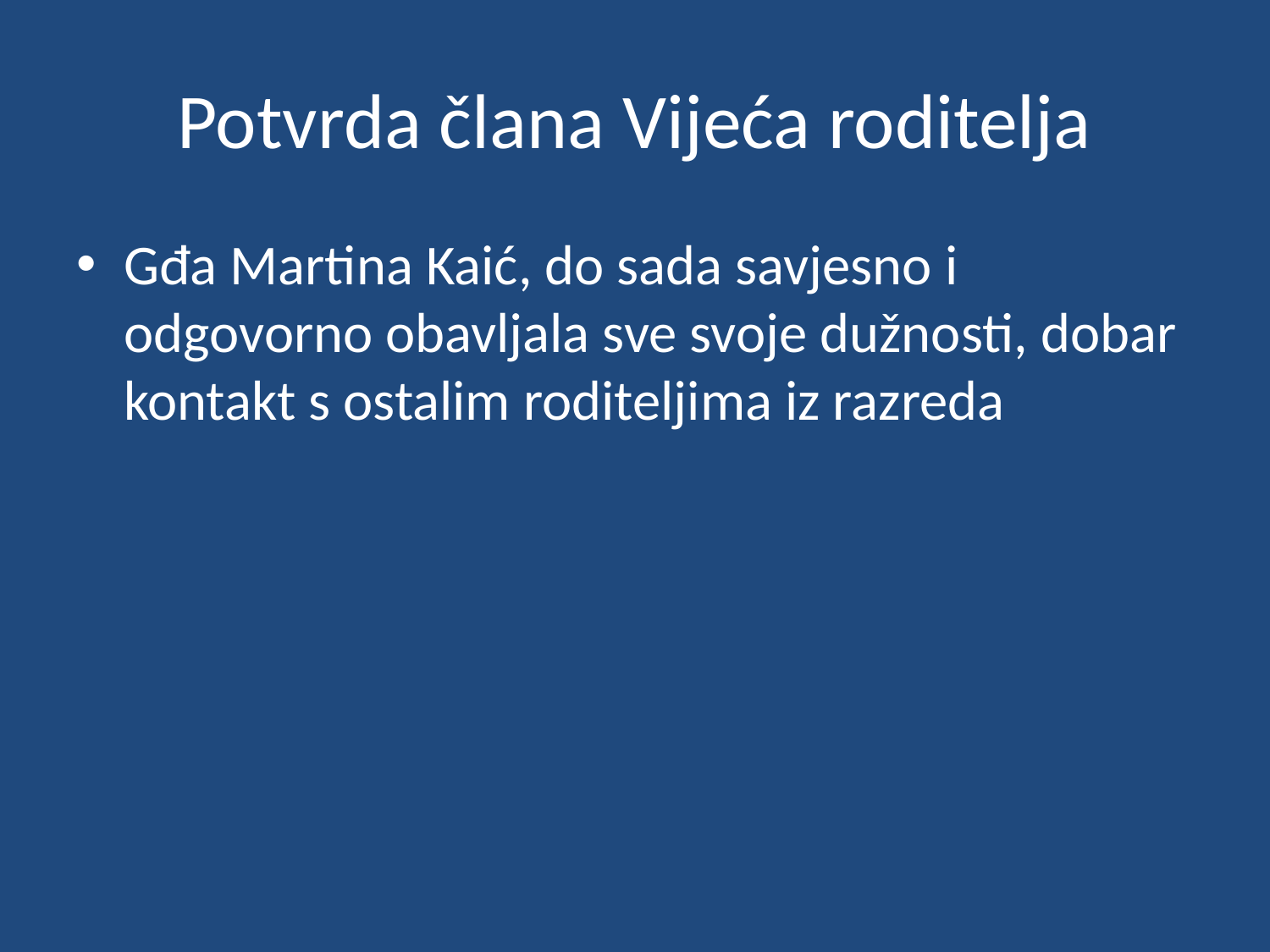

# Potvrda člana Vijeća roditelja
Gđa Martina Kaić, do sada savjesno i odgovorno obavljala sve svoje dužnosti, dobar kontakt s ostalim roditeljima iz razreda